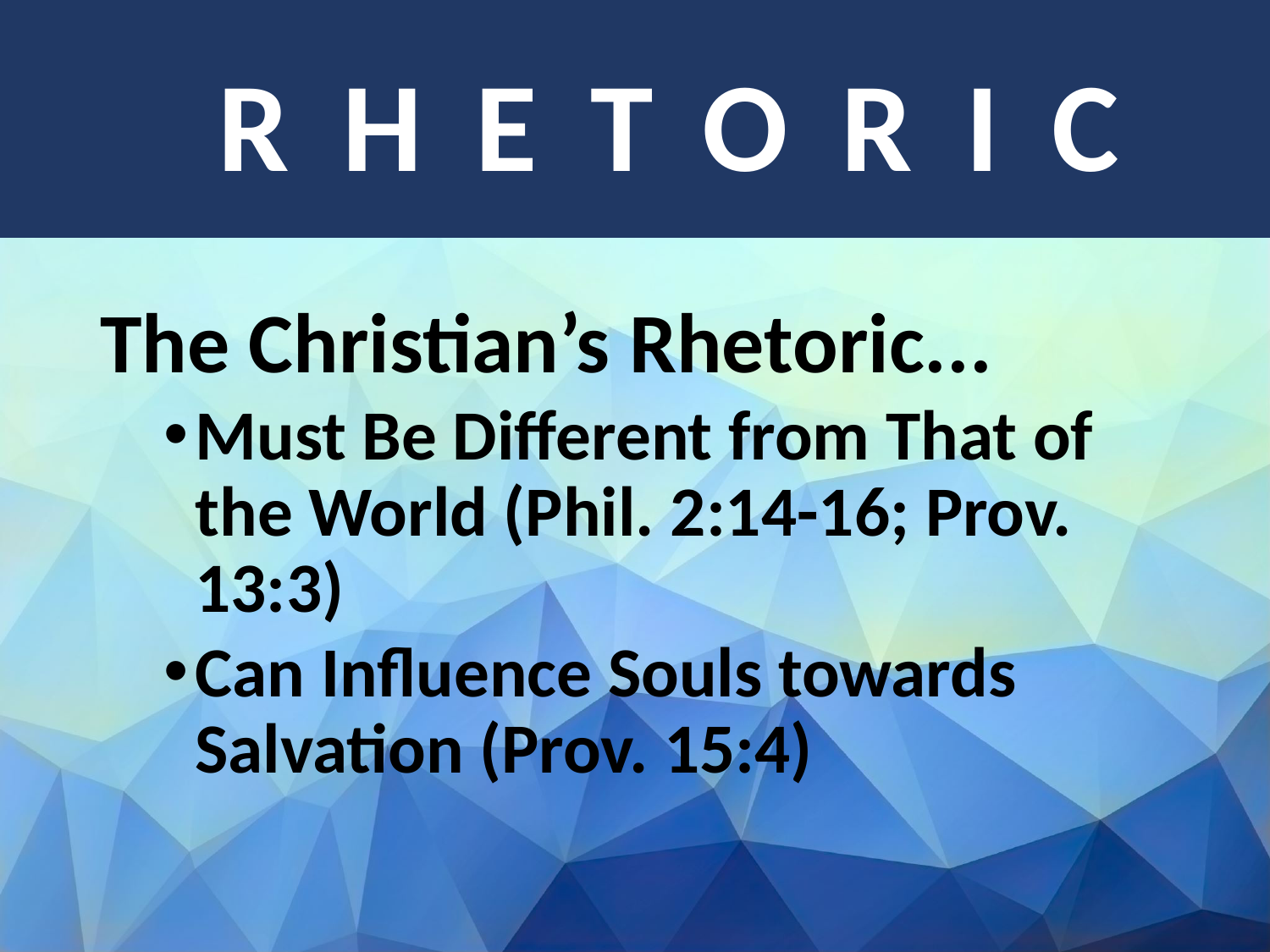

# Rhetoric
The Christian’s Rhetoric...
Must Be Different from That of the World (Phil. 2:14-16; Prov. 13:3)
Can Influence Souls towards Salvation (Prov. 15:4)